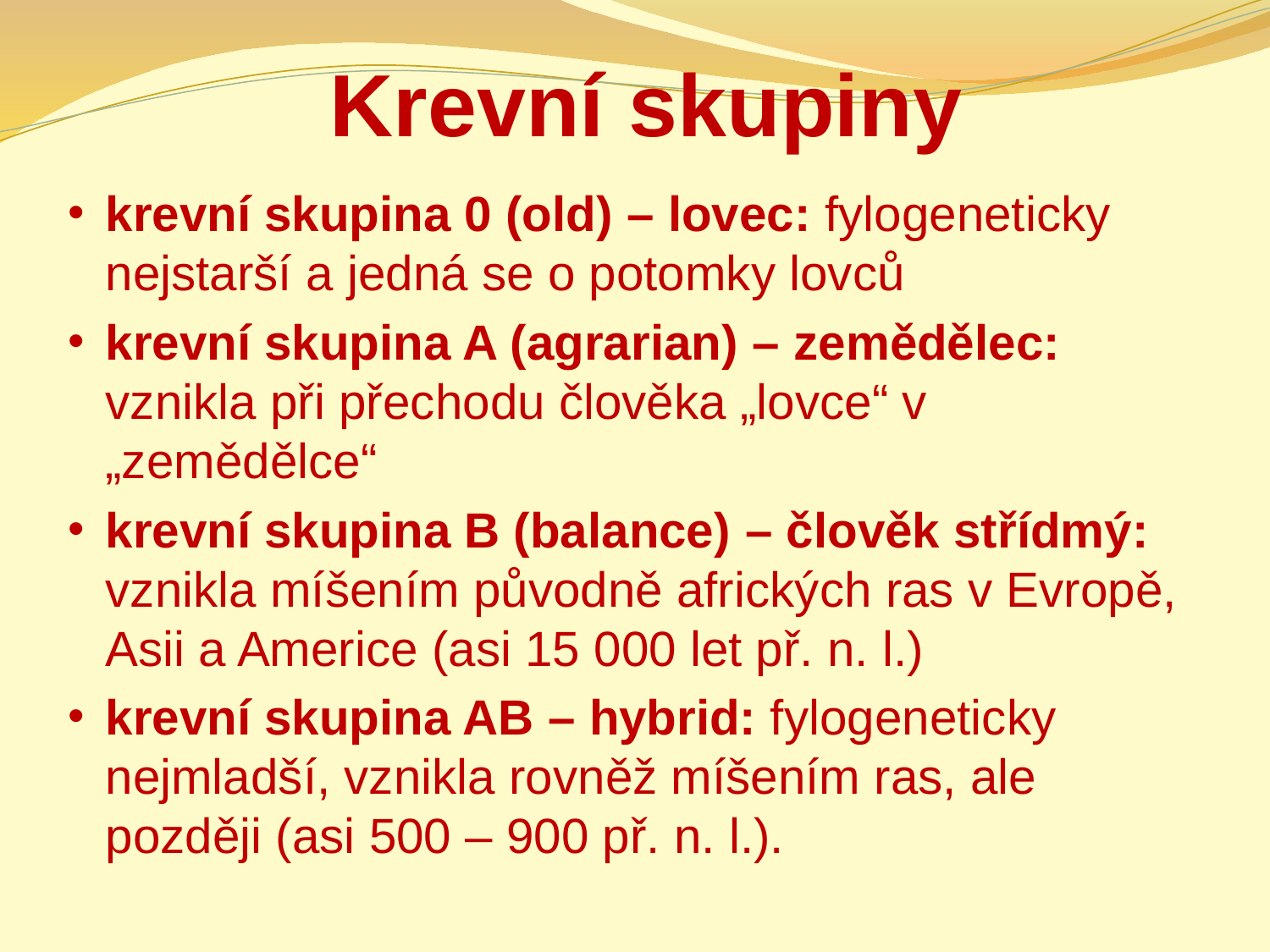

# Krevní skupiny
krevní skupina 0 (old) – lovec: fylogeneticky nejstarší a jedná se o potomky lovců
krevní skupina A (agrarian) – zemědělec: vznikla při přechodu člověka „lovce“ v „zemědělce“
krevní skupina B (balance) – člověk střídmý: vznikla míšením původně afrických ras v Evropě, Asii a Americe (asi 15 000 let př. n. l.)
krevní skupina AB – hybrid: fylogeneticky nejmladší, vznikla rovněž míšením ras, ale později (asi 500 – 900 př. n. l.).